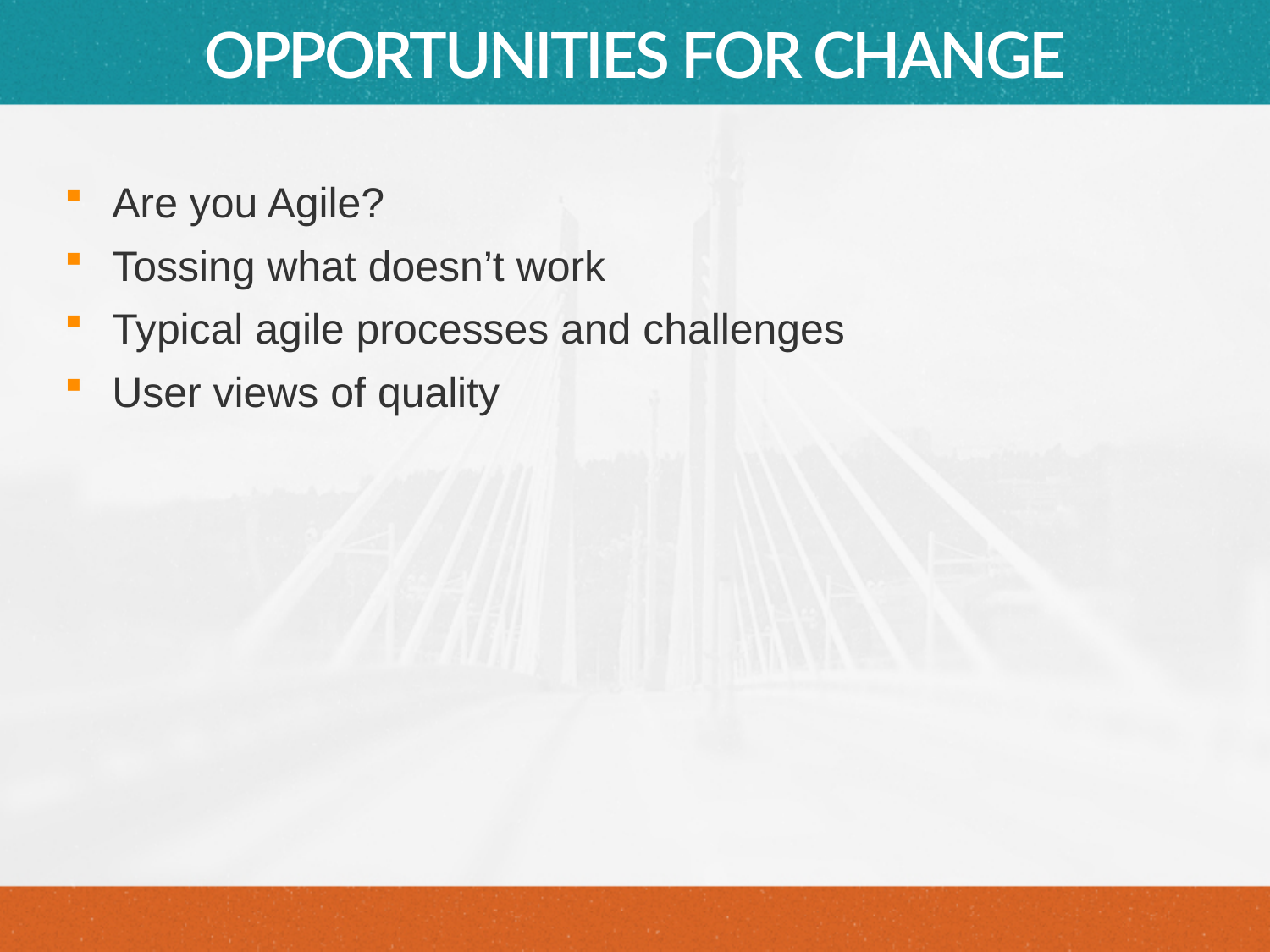

# OPPORTUNITIES FOR CHANGE
Are you Agile?
Tossing what doesn’t work
Typical agile processes and challenges
User views of quality